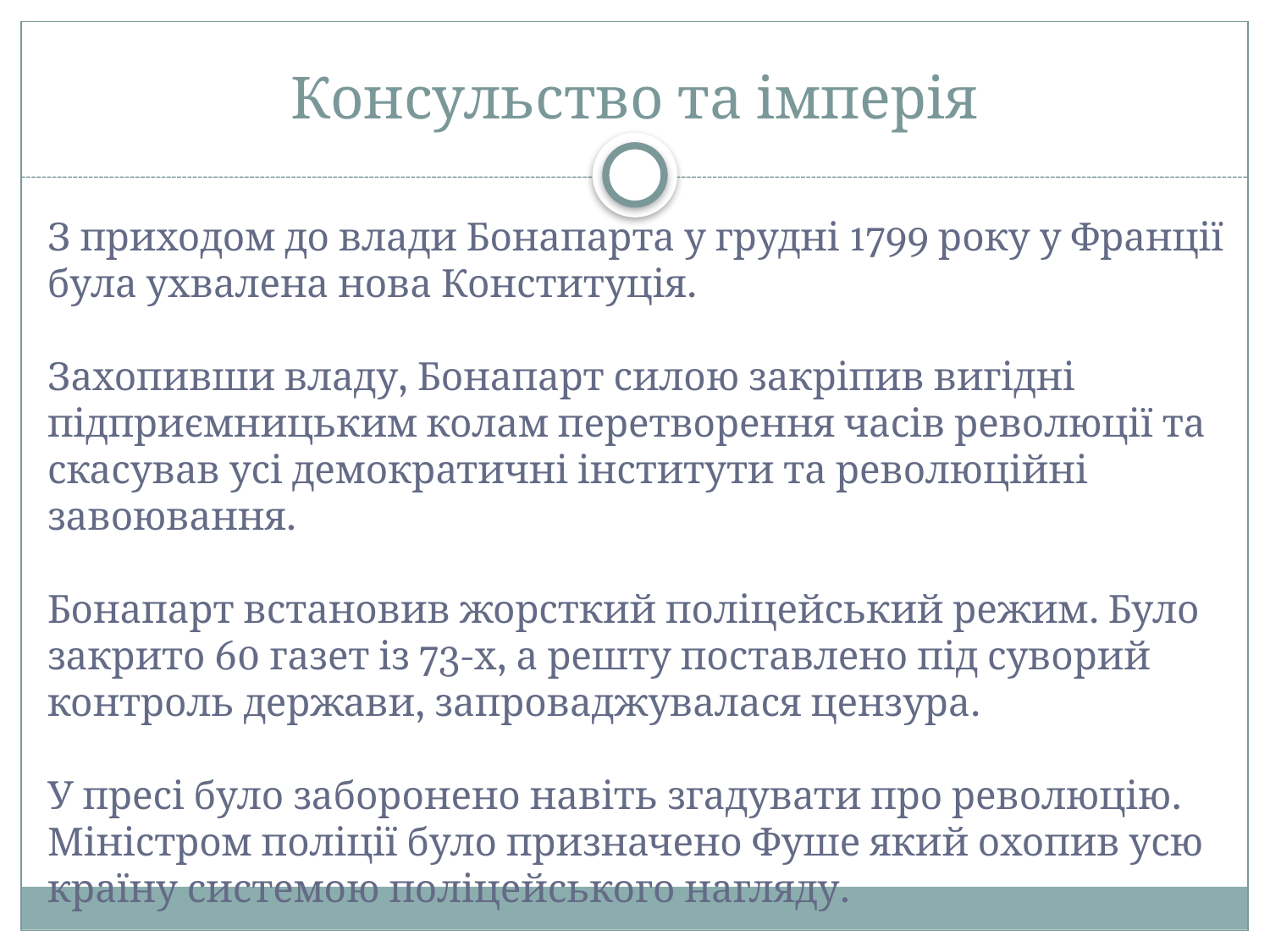

# Консульство та імперія
З приходом до влади Бонапарта у грудні 1799 року у Франції була ухвалена нова Конституція.

Захопивши владу, Бонапарт силою закріпив вигідні підприємницьким колам перетворення часів революції та скасував усі демократичні інститути та революційні завоювання.

Бонапарт встановив жорсткий поліцейський режим. Було закрито 60 газет із 73-х, а решту поставлено під суворий контроль держави, запроваджувалася цензура.

У пресі було заборонено навіть згадувати про революцію.
Міністром поліції було призначено Фуше який охопив усю країну системою поліцейського нагляду.